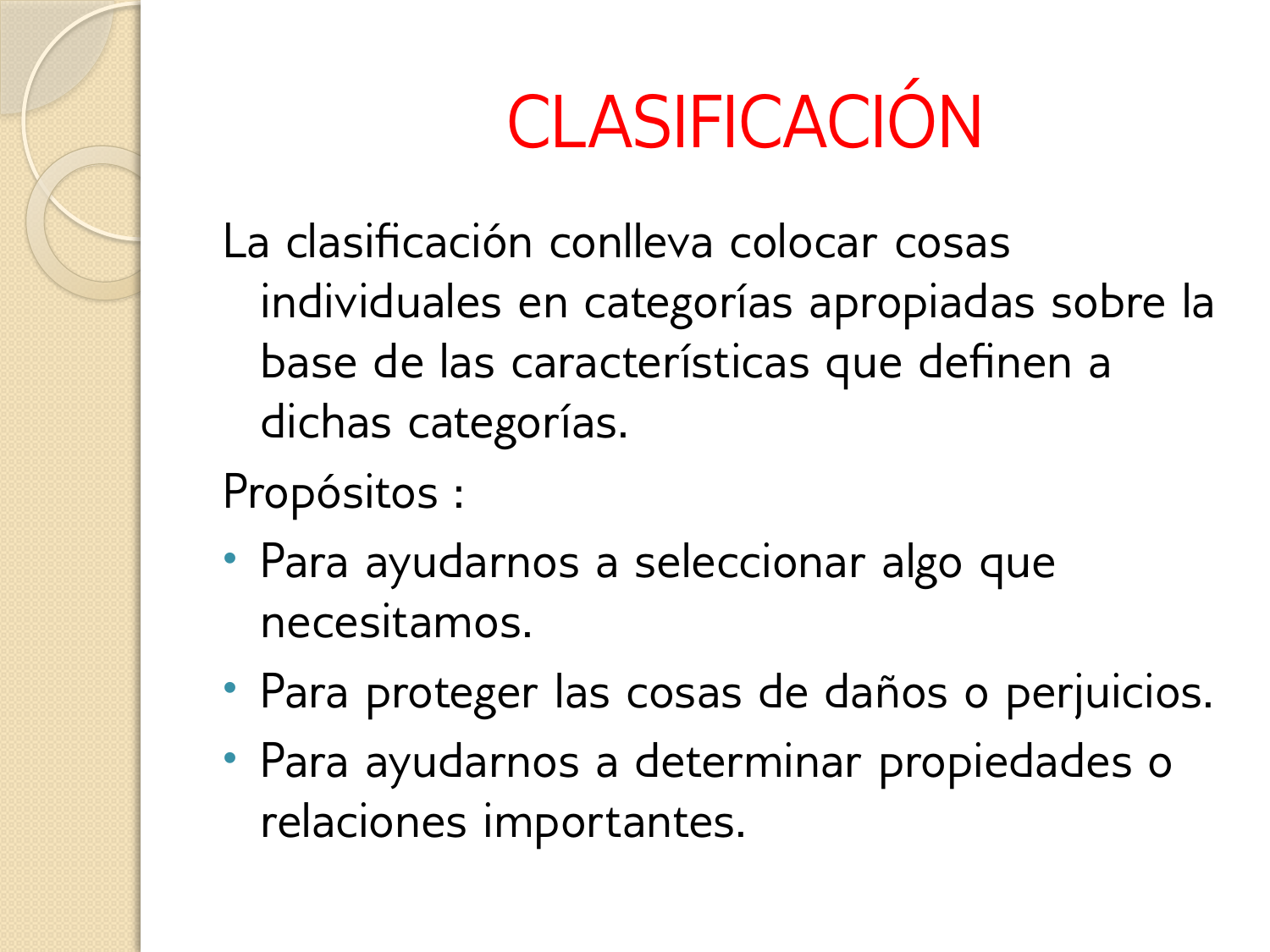

# CLASIFICACIÓN
La clasificación conlleva colocar cosas individuales en categorías apropiadas sobre la base de las características que definen a dichas categorías.
Propósitos :
Para ayudarnos a seleccionar algo que necesitamos.
Para proteger las cosas de daños o perjuicios.
Para ayudarnos a determinar propiedades o relaciones importantes.